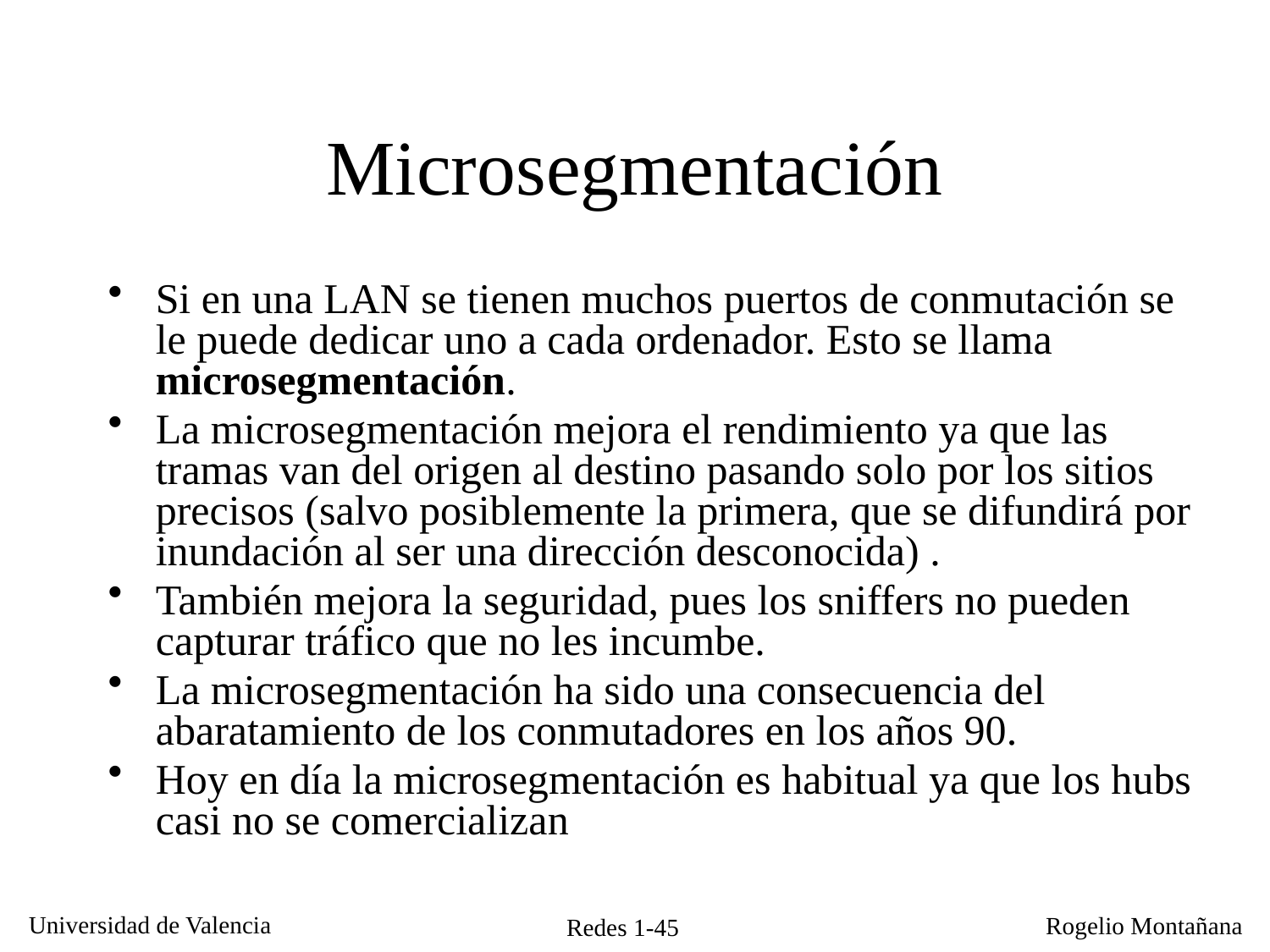

# Microsegmentación
Si en una LAN se tienen muchos puertos de conmutación se le puede dedicar uno a cada ordenador. Esto se llama microsegmentación.
La microsegmentación mejora el rendimiento ya que las tramas van del origen al destino pasando solo por los sitios precisos (salvo posiblemente la primera, que se difundirá por inundación al ser una dirección desconocida) .
También mejora la seguridad, pues los sniffers no pueden capturar tráfico que no les incumbe.
La microsegmentación ha sido una consecuencia del abaratamiento de los conmutadores en los años 90.
Hoy en día la microsegmentación es habitual ya que los hubs casi no se comercializan